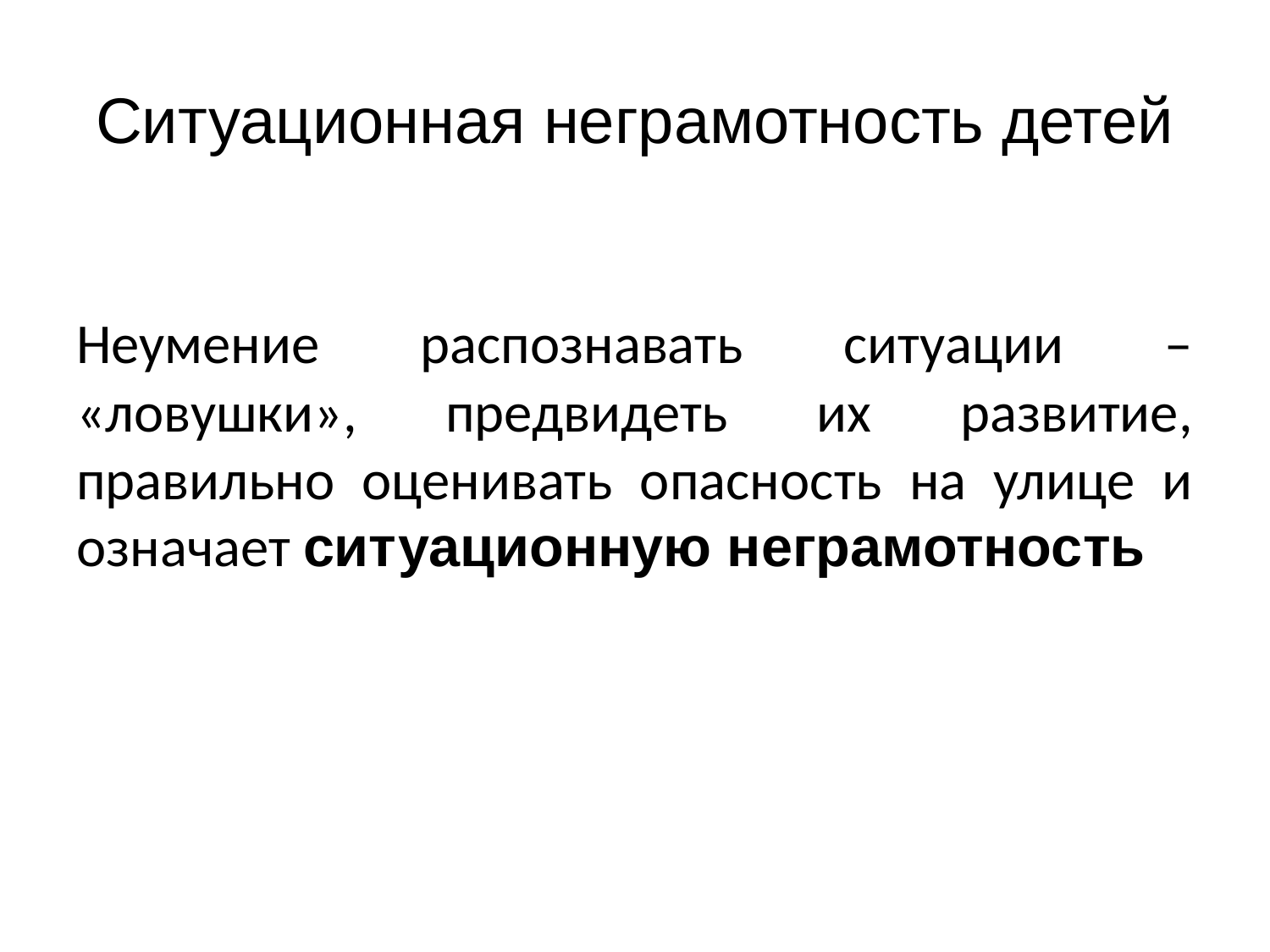

# Ситуационная неграмотность детей

Неумение распознавать ситуации – «ловушки», предвидеть их развитие, правильно оценивать опасность на улице и означает ситуационную неграмотность